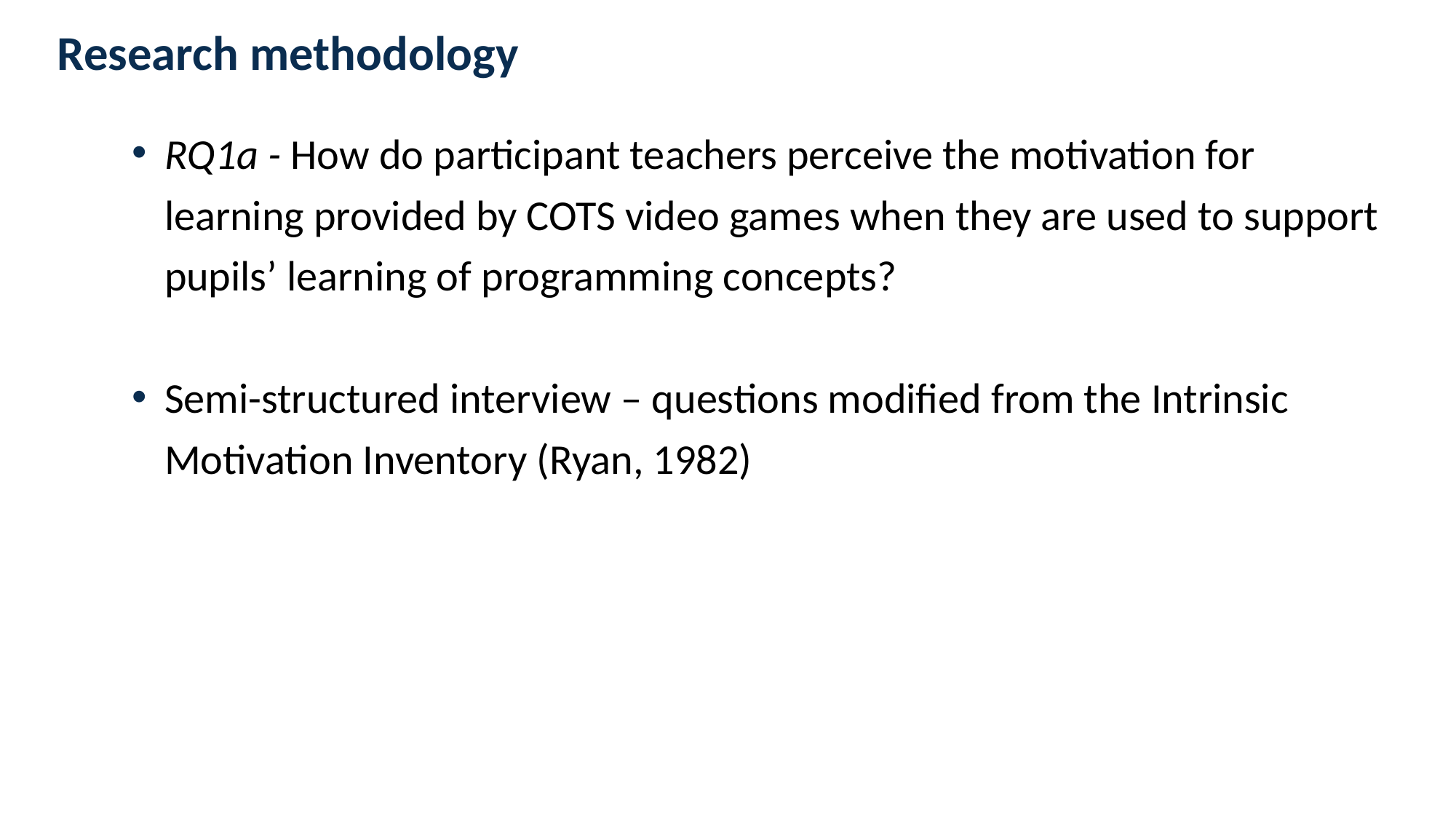

# Research methodology
RQ1a - How do participant teachers perceive the motivation for learning provided by COTS video games when they are used to support pupils’ learning of programming concepts?

Semi-structured interview – questions modified from the Intrinsic Motivation Inventory (Ryan, 1982)